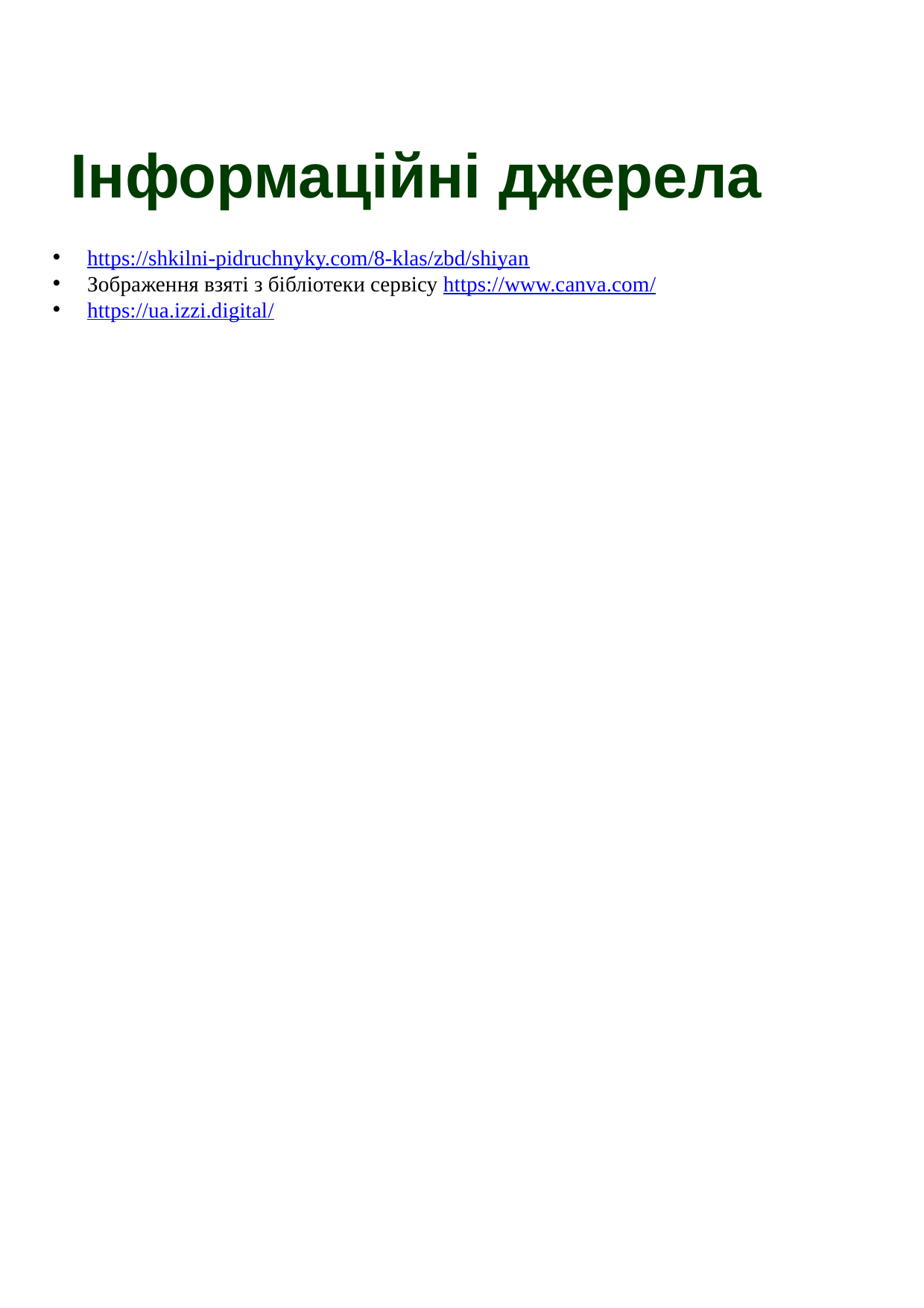

Інформаційні джерела
https://shkilni-pidruchnyky.com/8-klas/zbd/shiyan
Зображення взяті з бібліотеки сервісу https://www.canva.com/
https://ua.izzi.digital/